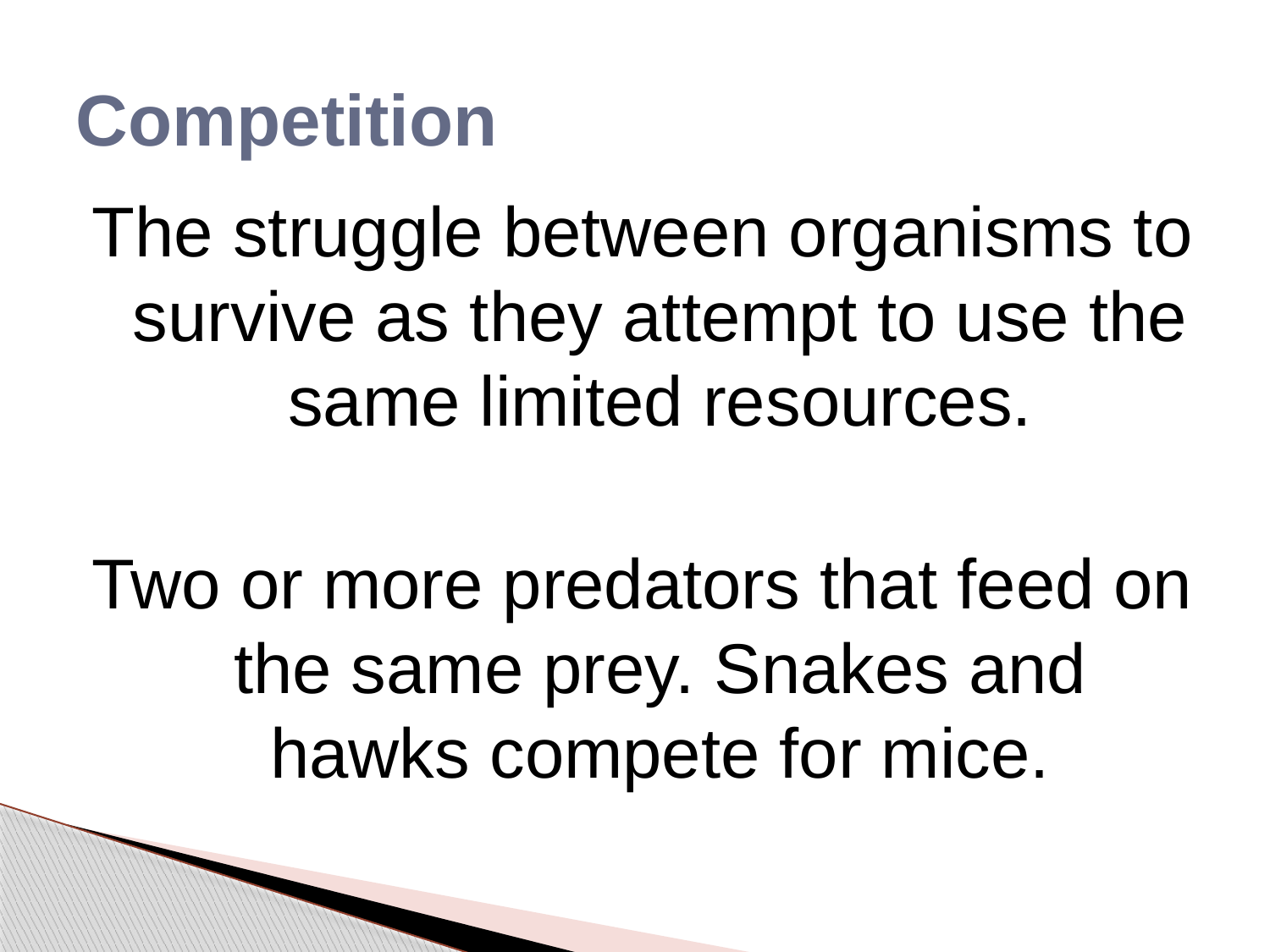

# Competition
The struggle between organisms to survive as they attempt to use the same limited resources.

Two or more predators that feed on the same prey. Snakes and hawks compete for mice.